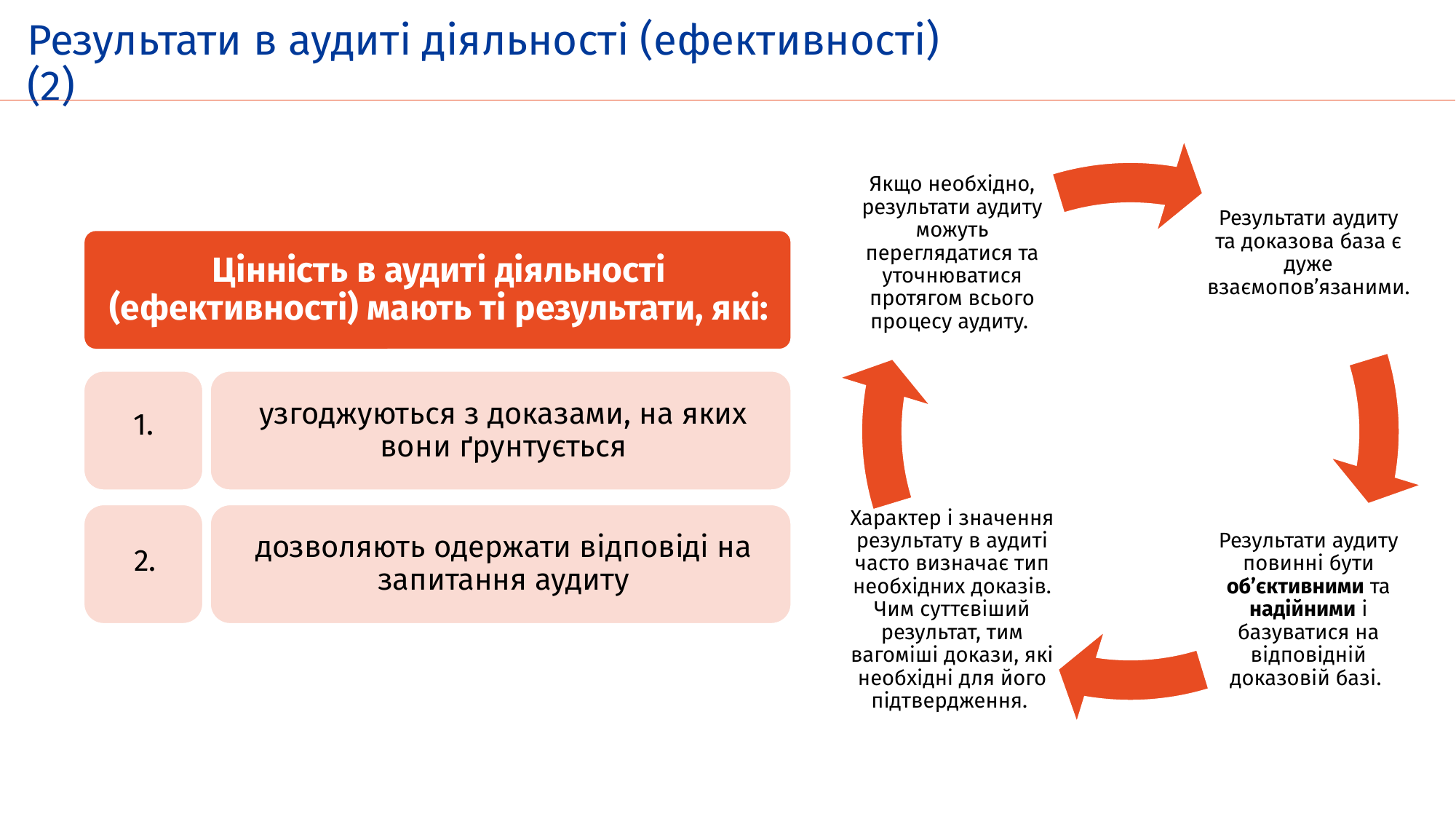

# Результати в аудиті діяльності (ефективності) (2)
Результати аудиту та доказова база є дуже взаємопов’язаними.
Результати аудиту повинні бути об’єктивними та надійними і базуватися на відповідній доказовій базі.
Характер і значення результату в аудиті часто визначає тип необхідних доказів. Чим суттєвіший результат, тим вагоміші докази, які необхідні для його підтвердження.
Якщо необхідно, результати аудиту можуть переглядатися та уточнюватися протягом всього процесу аудиту.
Цінність в аудиті діяльності (ефективності) мають ті результати, які:
узгоджуються з доказами, на яких вони ґрунтується
дозволяють одержати відповіді на запитання аудиту
1.
2.
6